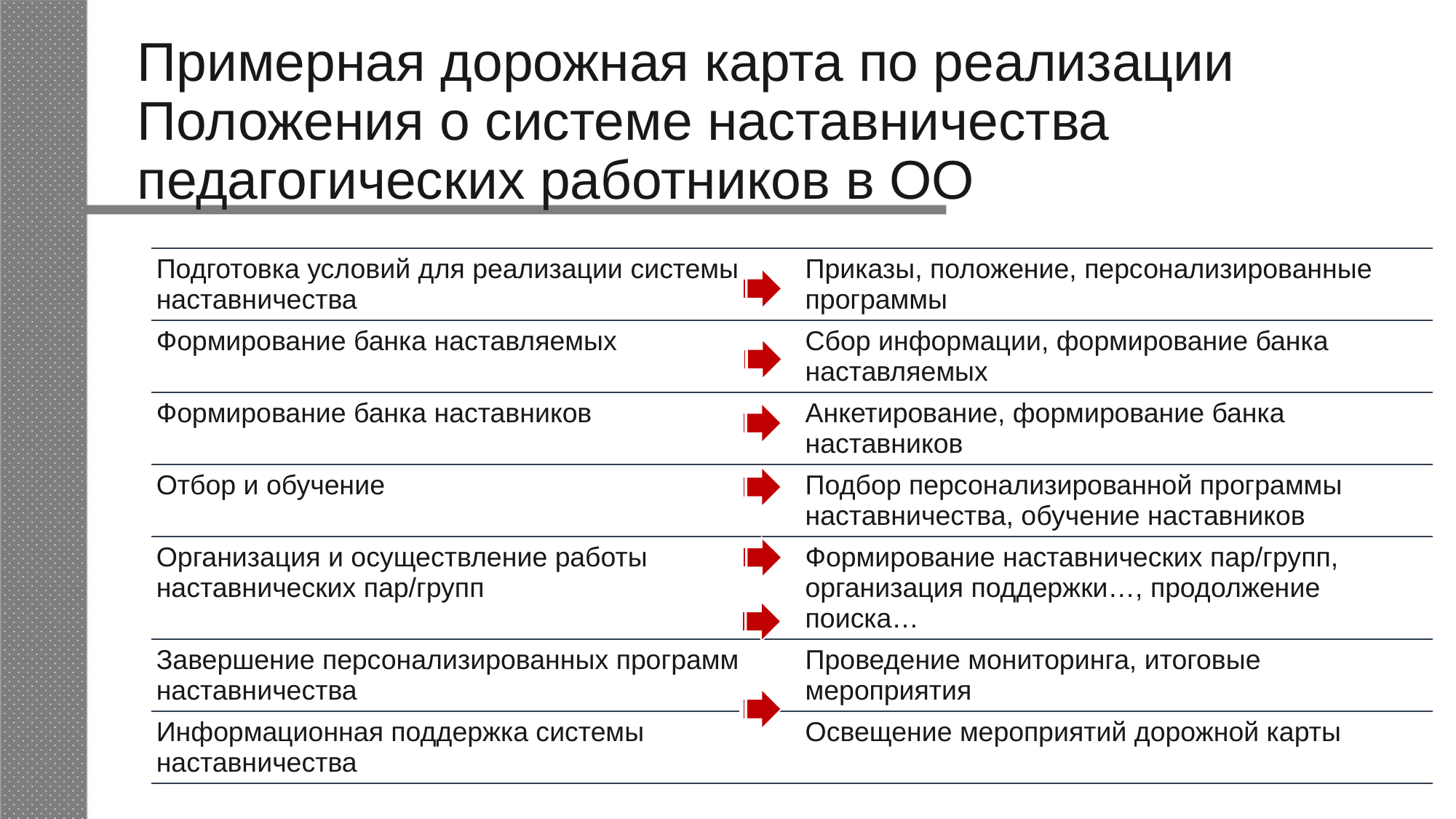

# Примерная дорожная карта по реализации Положения о системе наставничества педагогических работников в ОО

| Подготовка условий для реализации системы наставничества | Приказы, положение, персонализированные программы |
| --- | --- |
| Формирование банка наставляемых | Сбор информации, формирование банка наставляемых |
| Формирование банка наставников | Анкетирование, формирование банка наставников |
| Отбор и обучение | Подбор персонализированной программы наставничества, обучение наставников |
| Организация и осуществление работы наставнических пар/групп | Формирование наставнических пар/групп, организация поддержки…, продолжение поиска… |
| Завершение персонализированных программ наставничества | Проведение мониторинга, итоговые мероприятия |
| Информационная поддержка системы наставничества | Освещение мероприятий дорожной карты |